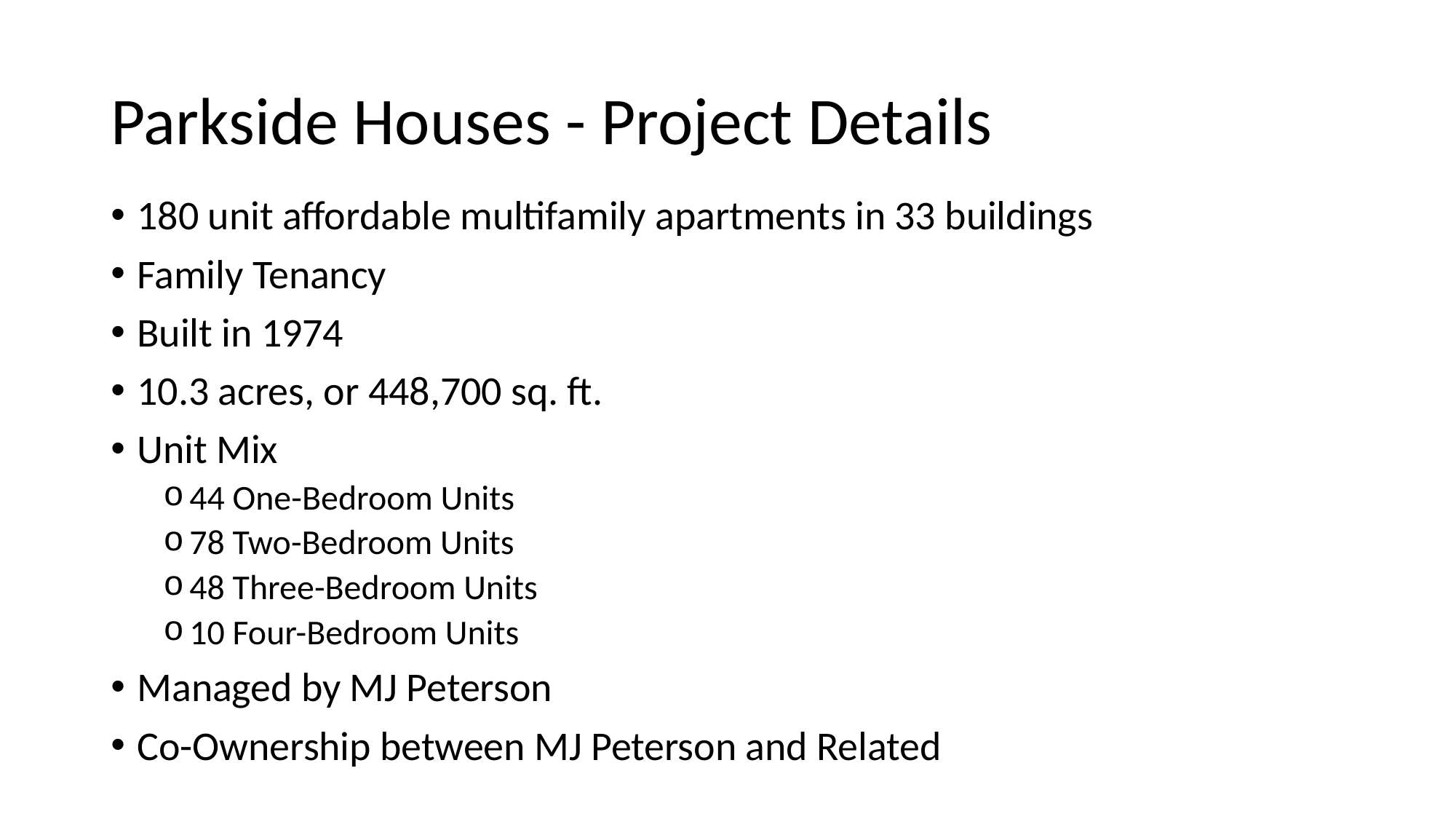

# Parkside Houses - Project Details
180 unit affordable multifamily apartments in 33 buildings
Family Tenancy
Built in 1974
10.3 acres, or 448,700 sq. ft.
Unit Mix
44 One-Bedroom Units
78 Two-Bedroom Units
48 Three-Bedroom Units
10 Four-Bedroom Units
Managed by MJ Peterson
Co-Ownership between MJ Peterson and Related